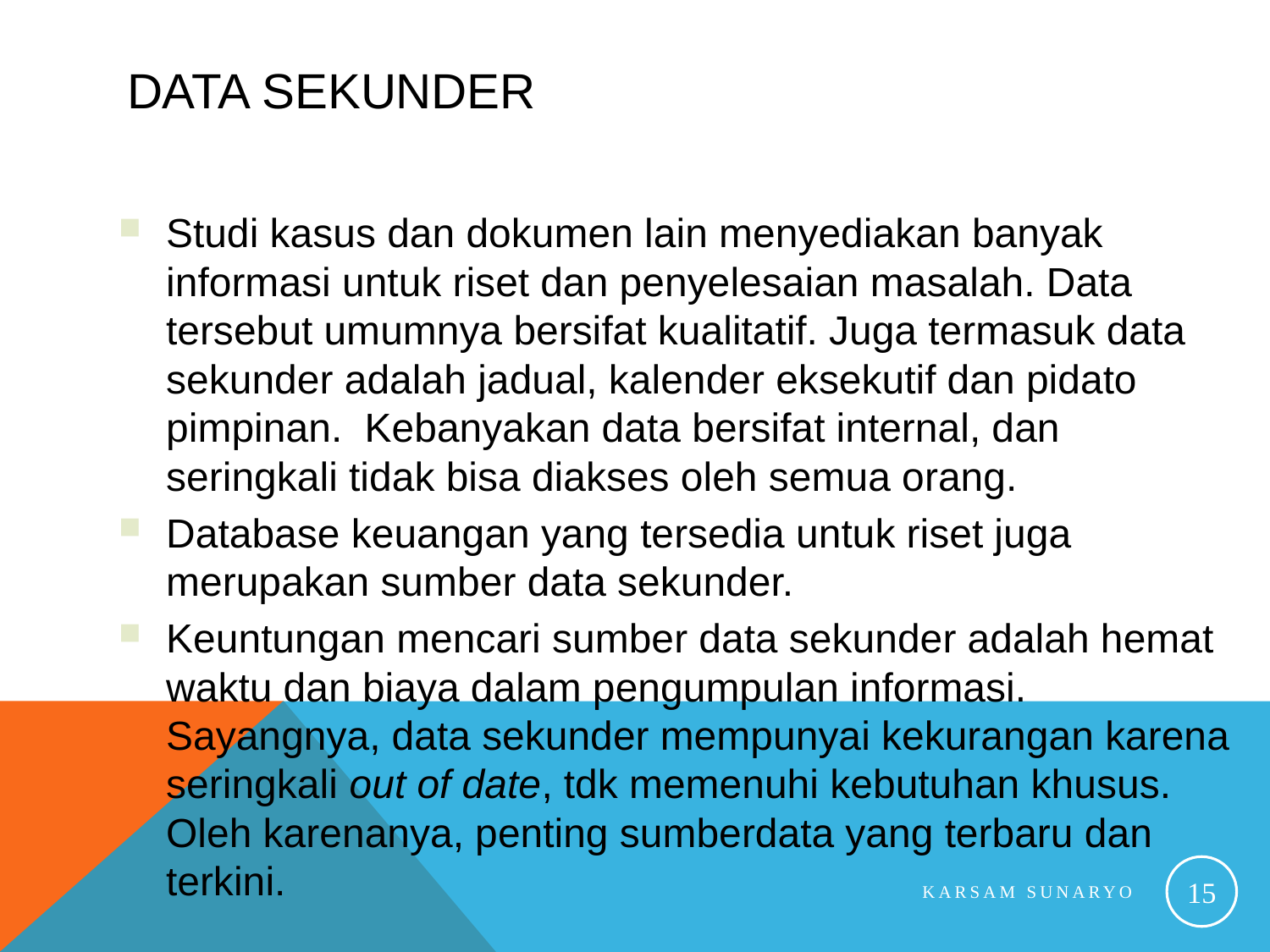

# Data Sekunder
Studi kasus dan dokumen lain menyediakan banyak informasi untuk riset dan penyelesaian masalah. Data tersebut umumnya bersifat kualitatif. Juga termasuk data sekunder adalah jadual, kalender eksekutif dan pidato pimpinan.  Kebanyakan data bersifat internal, dan seringkali tidak bisa diakses oleh semua orang.
Database keuangan yang tersedia untuk riset juga merupakan sumber data sekunder.
Keuntungan mencari sumber data sekunder adalah hemat waktu dan biaya dalam pengumpulan informasi. Sayangnya, data sekunder mempunyai kekurangan karena seringkali out of date, tdk memenuhi kebutuhan khusus. Oleh karenanya, penting sumberdata yang terbaru dan terkini.

15
Karsam Sunaryo